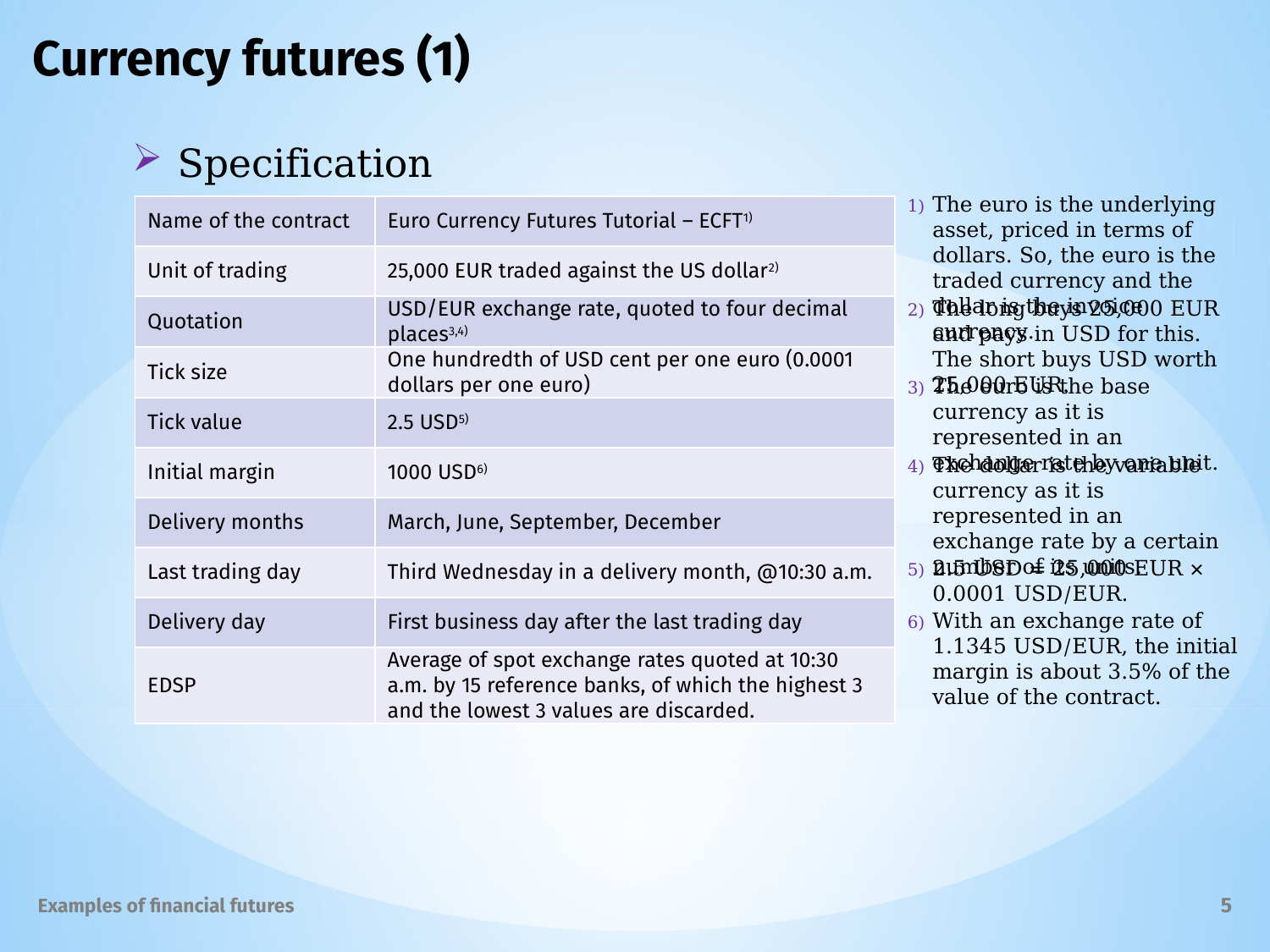

# Currency futures (1)
Specification
The euro is the underlying asset, priced in terms of dollars. So, the euro is the traded currency and the dollar is the invoice currency.
| Name of the contract | Euro Currency Futures Tutorial – ECFT1) |
| --- | --- |
| Unit of trading | 25,000 EUR traded against the US dollar2) |
| Quotation | USD/EUR exchange rate, quoted to four decimal places3,4) |
| Tick size | One hundredth of USD cent per one euro (0.0001 dollars per one euro) |
| Tick value | 2.5 USD5) |
| Initial margin | 1000 USD6) |
| Delivery months | March, June, September, December |
| Last trading day | Third Wednesday in a delivery month, @10:30 a.m. |
| Delivery day | First business day after the last trading day |
| EDSP | Average of spot exchange rates quoted at 10:30 a.m. by 15 reference banks, of which the highest 3 and the lowest 3 values are discarded. |
The long buys 25,000 EUR and pays in USD for this. The short buys USD worth 25,000 EUR.
The euro is the base currency as it is represented in an exchange rate by one unit.
The dollar is the variable currency as it is represented in an exchange rate by a certain number of its units.
2.5 USD = 25,000 EUR × 0.0001 USD/EUR.
With an exchange rate of 1.1345 USD/EUR, the initial margin is about 3.5% of the value of the contract.
Examples of financial futures
5